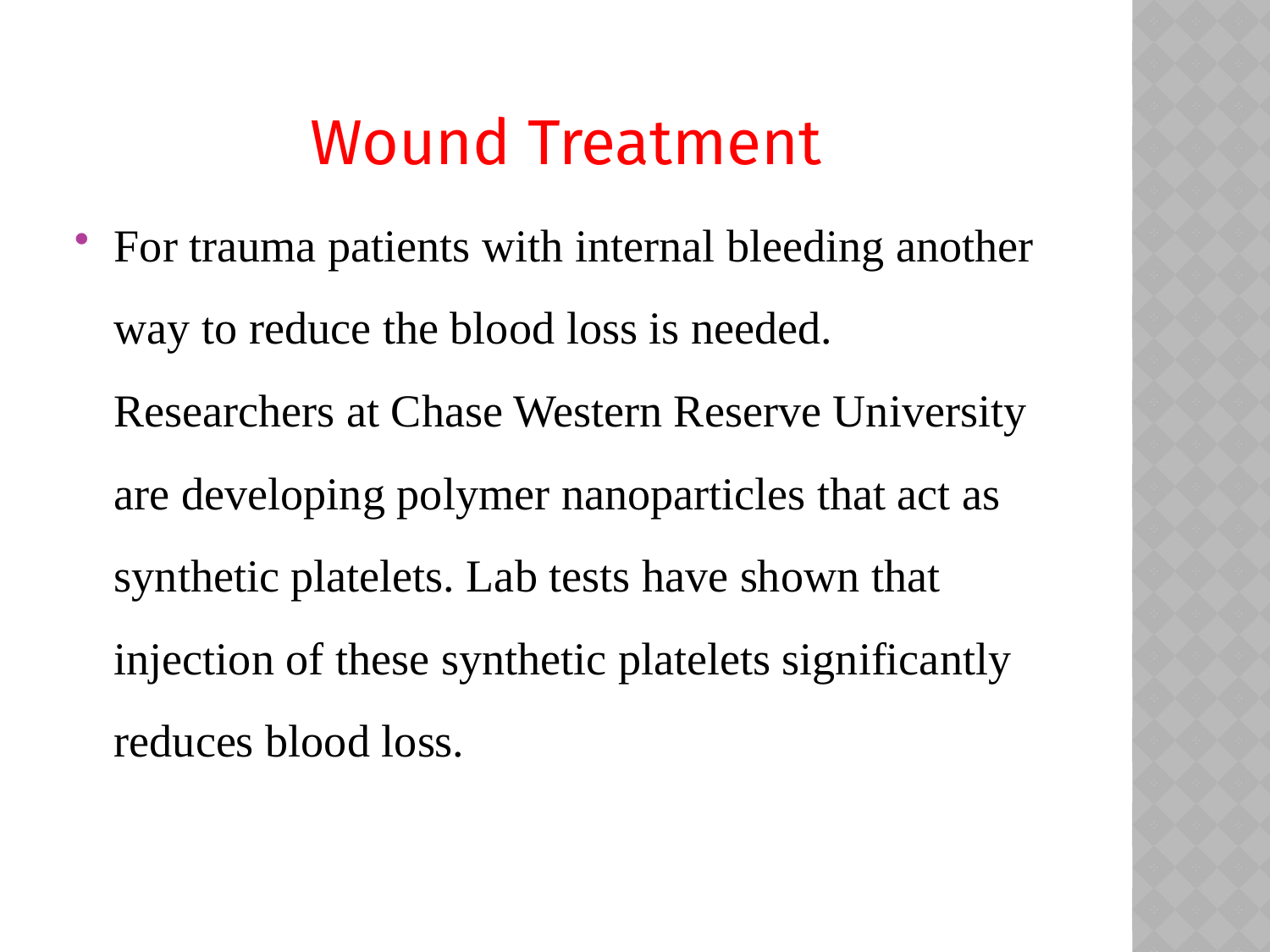

#
Wound Treatment
For trauma patients with internal bleeding another way to reduce the blood loss is needed. Researchers at Chase Western Reserve University are developing polymer nanoparticles that act as synthetic platelets. Lab tests have shown that injection of these synthetic platelets significantly reduces blood loss.